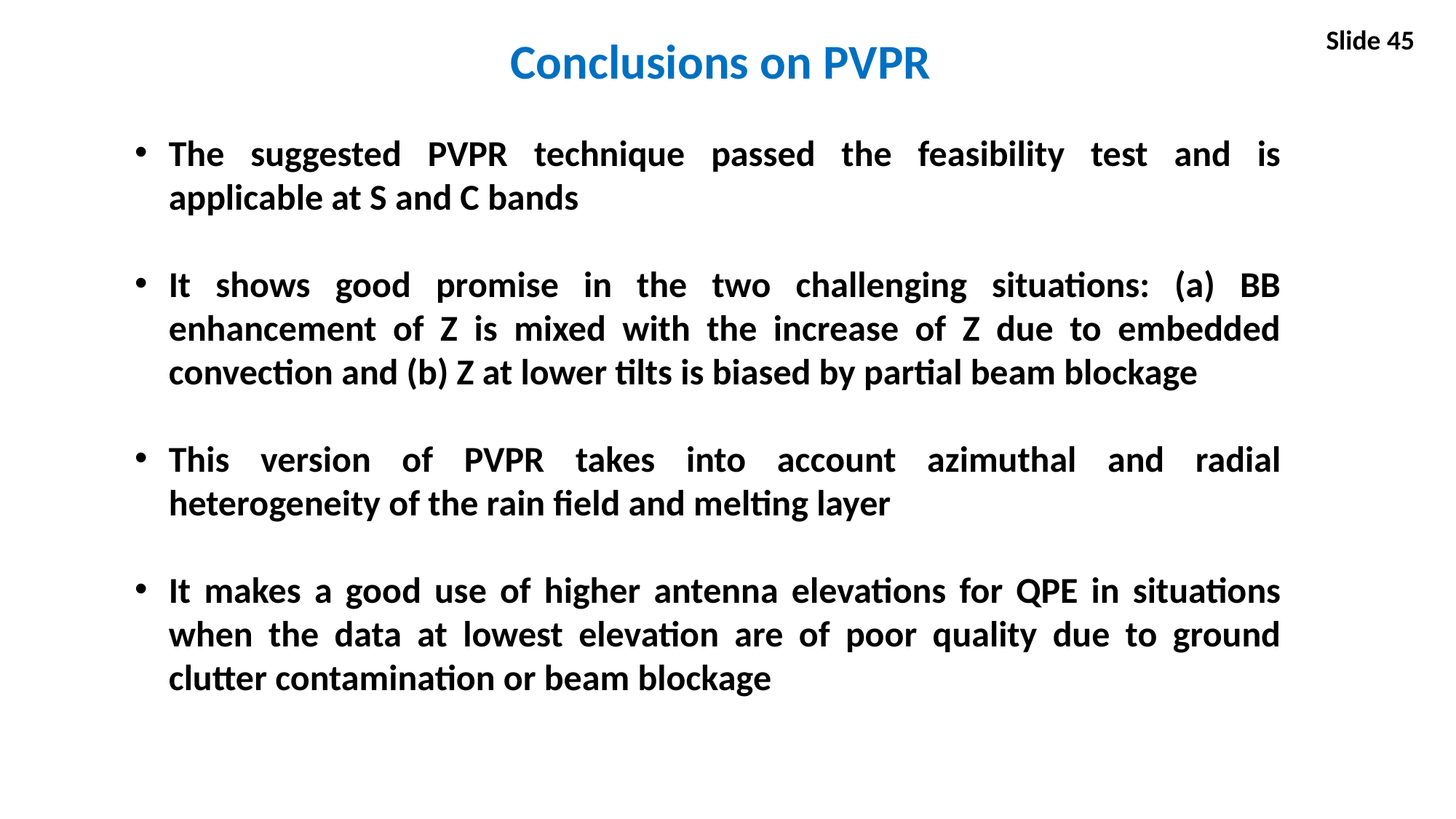

Slide 45
Conclusions on PVPR
The suggested PVPR technique passed the feasibility test and is applicable at S and C bands

It shows good promise in the two challenging situations: (a) BB enhancement of Z is mixed with the increase of Z due to embedded convection and (b) Z at lower tilts is biased by partial beam blockage

This version of PVPR takes into account azimuthal and radial heterogeneity of the rain field and melting layer

It makes a good use of higher antenna elevations for QPE in situations when the data at lowest elevation are of poor quality due to ground clutter contamination or beam blockage